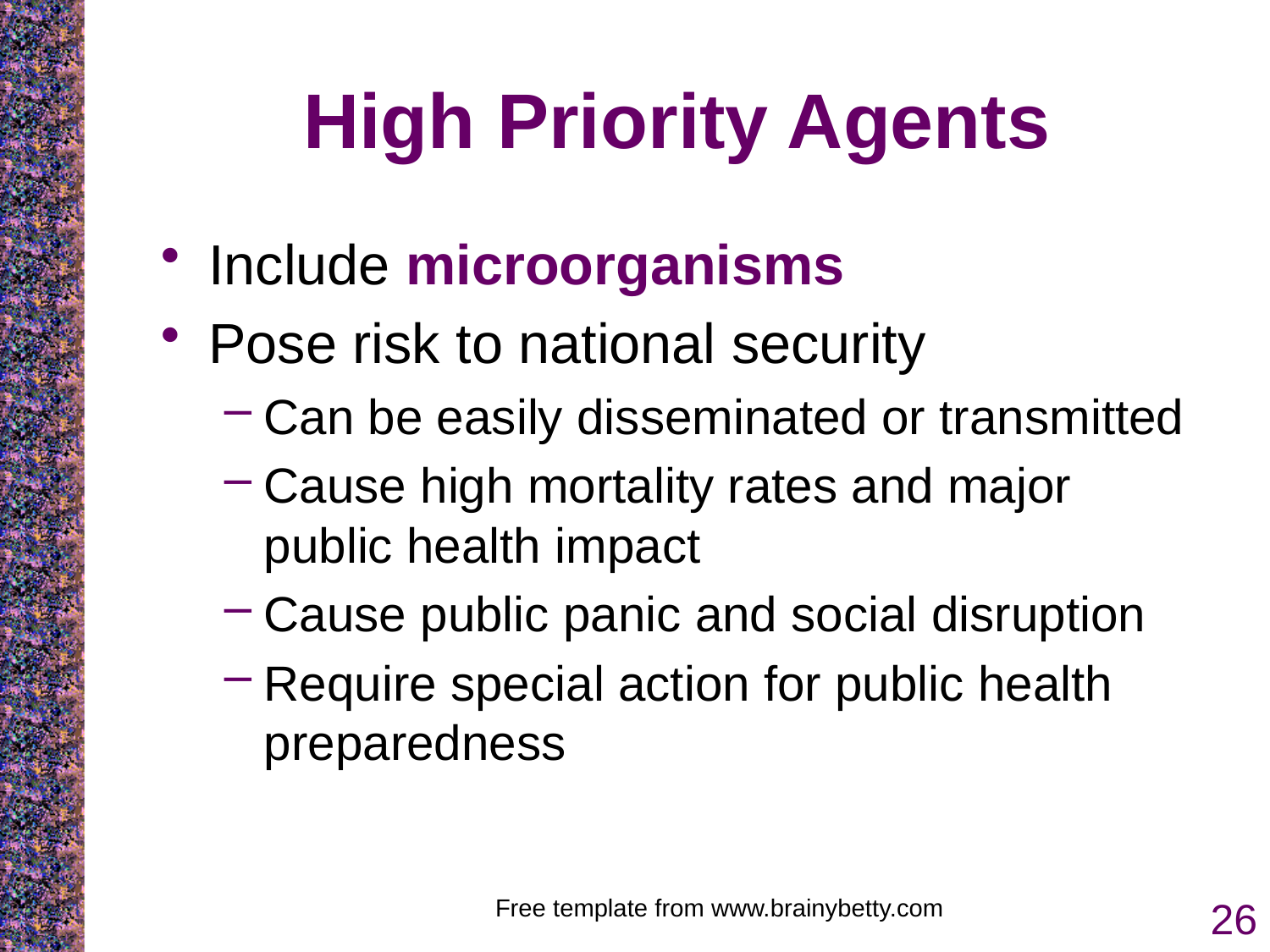

# High Priority Agents
Include microorganisms
Pose risk to national security
Can be easily disseminated or transmitted
Cause high mortality rates and major public health impact
Cause public panic and social disruption
Require special action for public health preparedness

Free template from www.brainybetty.com
26